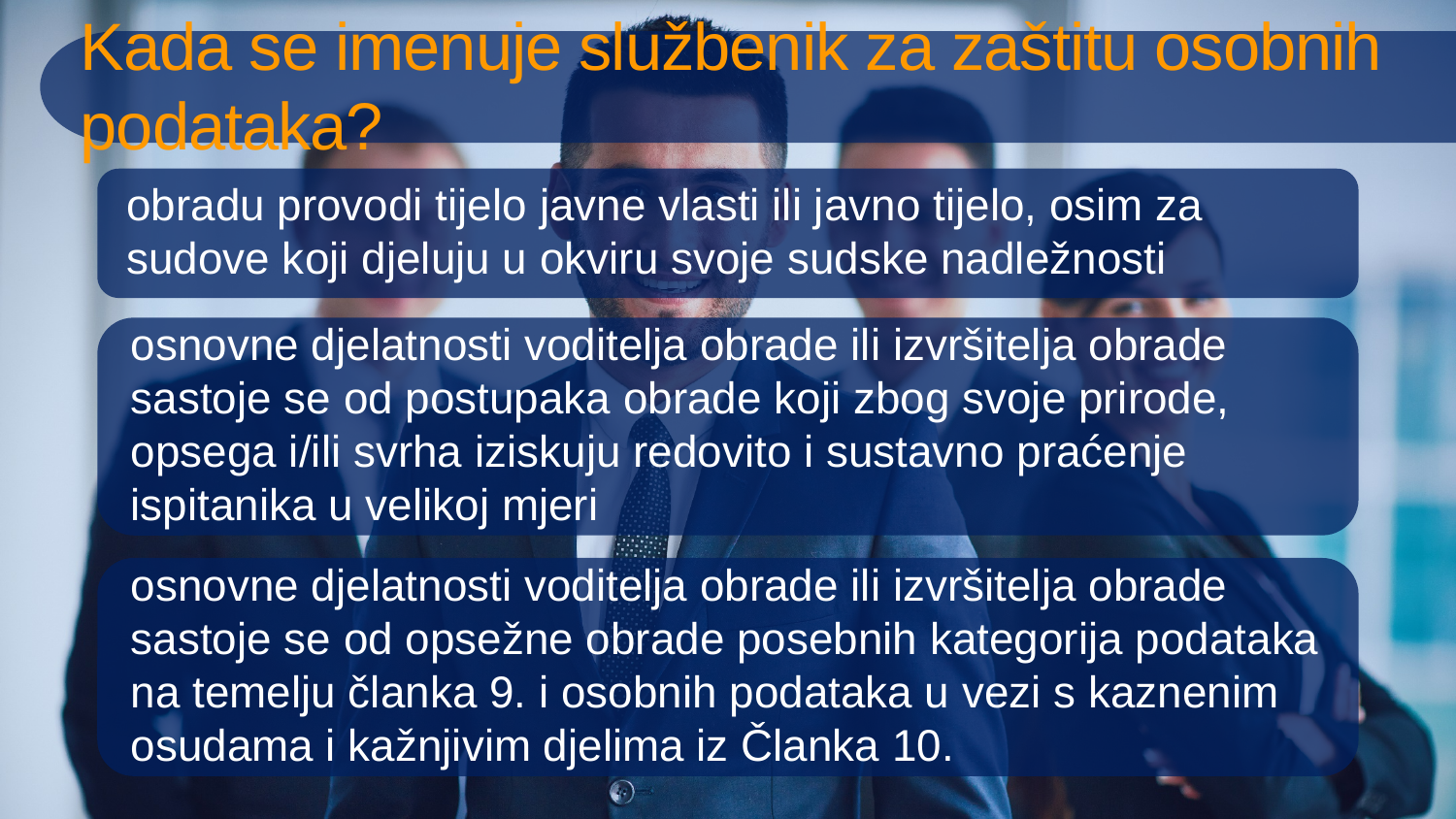

Kada se imenuje službenik za zaštitu osobnih podataka?
obradu provodi tijelo javne vlasti ili javno tijelo, osim za
sudove koji djeluju u okviru svoje sudske nadležnosti
osnovne djelatnosti voditelja obrade ili izvršitelja obrade
sastoje se od postupaka obrade koji zbog svoje prirode,
opsega i/ili svrha iziskuju redovito i sustavno praćenje
ispitanika u velikoj mjeri
osnovne djelatnosti voditelja obrade ili izvršitelja obrade
sastoje se od opsežne obrade posebnih kategorija podataka na temelju članka 9. i osobnih podataka u vezi s kaznenim
osudama i kažnjivim djelima iz Članka 10.